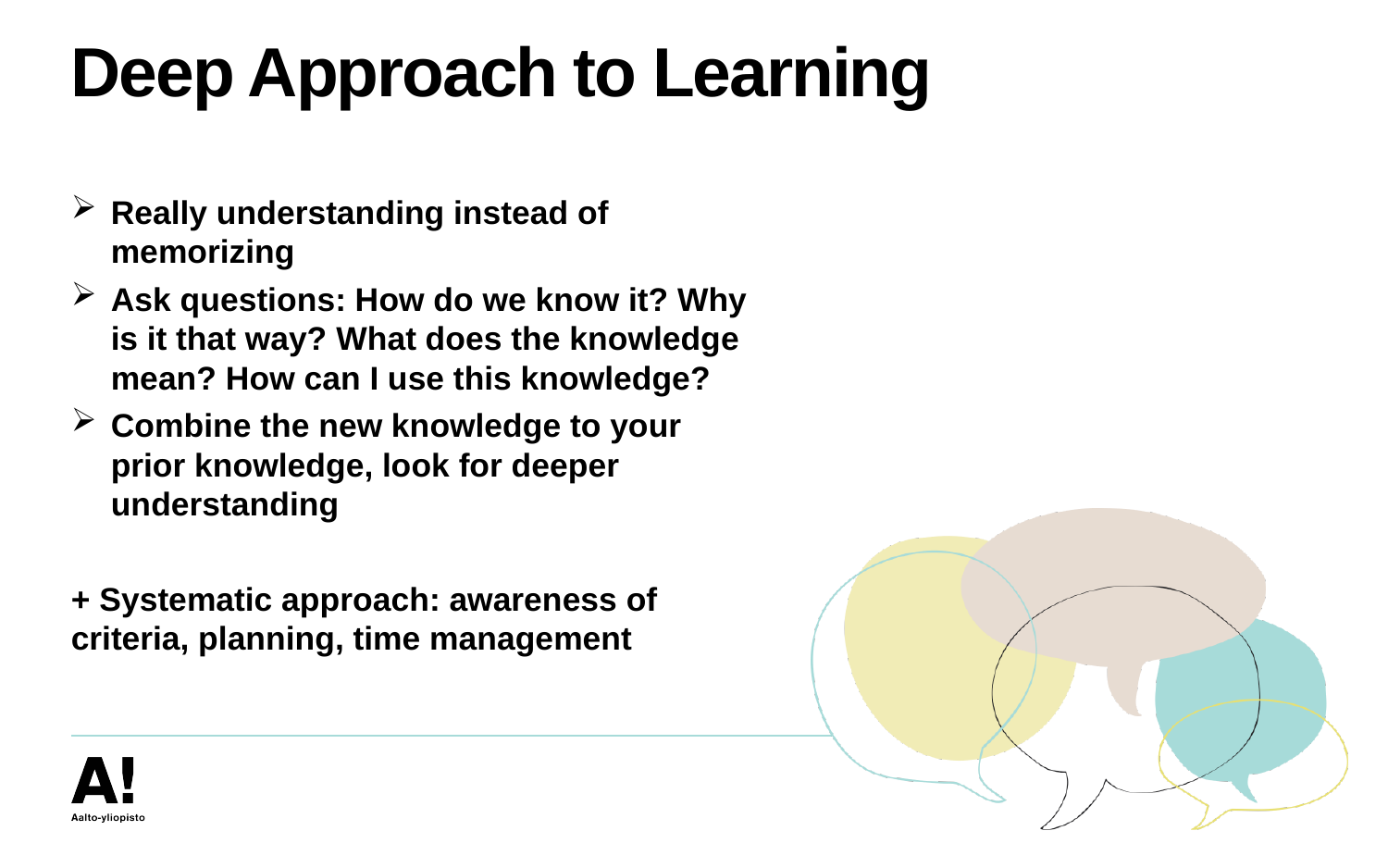

# Deep Approach to Learning
Really understanding instead of memorizing
Ask questions: How do we know it? Why is it that way? What does the knowledge mean? How can I use this knowledge?
Combine the new knowledge to your prior knowledge, look for deeper understanding

+ Systematic approach: awareness of criteria, planning, time management

7